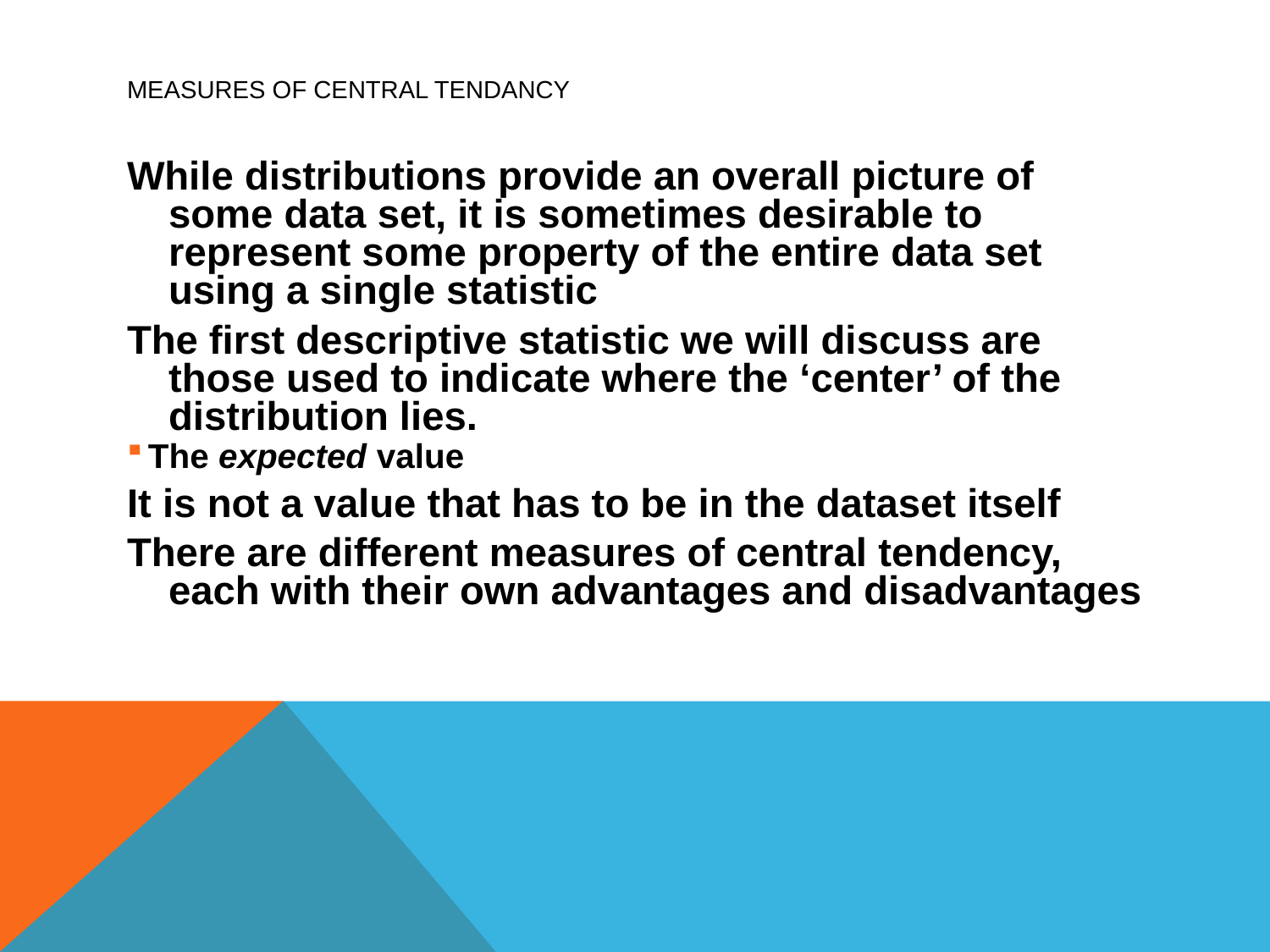

# Measures of central tendancy
While distributions provide an overall picture of some data set, it is sometimes desirable to represent some property of the entire data set using a single statistic
The first descriptive statistic we will discuss are those used to indicate where the ‘center’ of the distribution lies.
The expected value
It is not a value that has to be in the dataset itself
There are different measures of central tendency, each with their own advantages and disadvantages